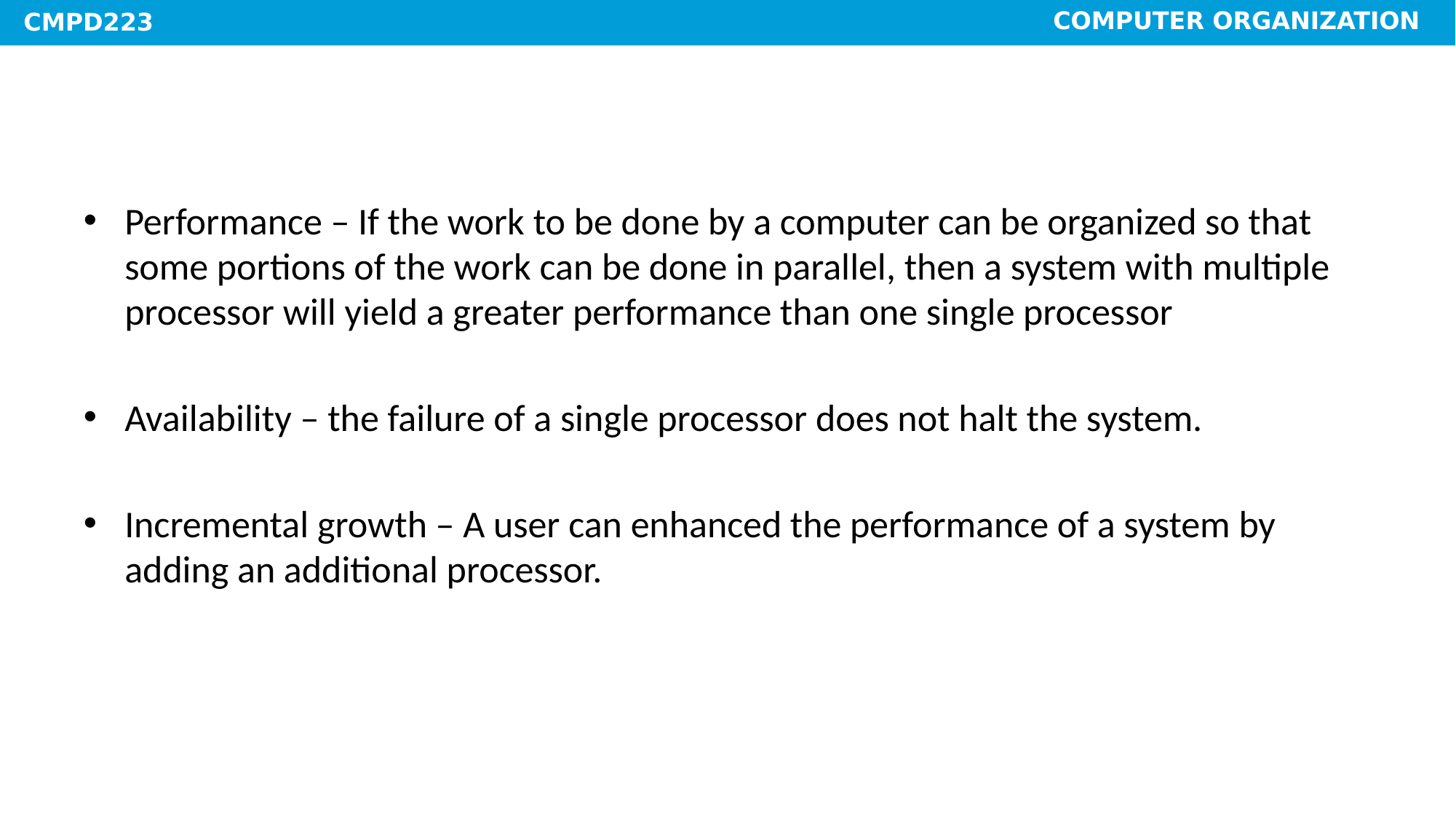

#
Performance – If the work to be done by a computer can be organized so that some portions of the work can be done in parallel, then a system with multiple processor will yield a greater performance than one single processor

Availability – the failure of a single processor does not halt the system.

Incremental growth – A user can enhanced the performance of a system by adding an additional processor.